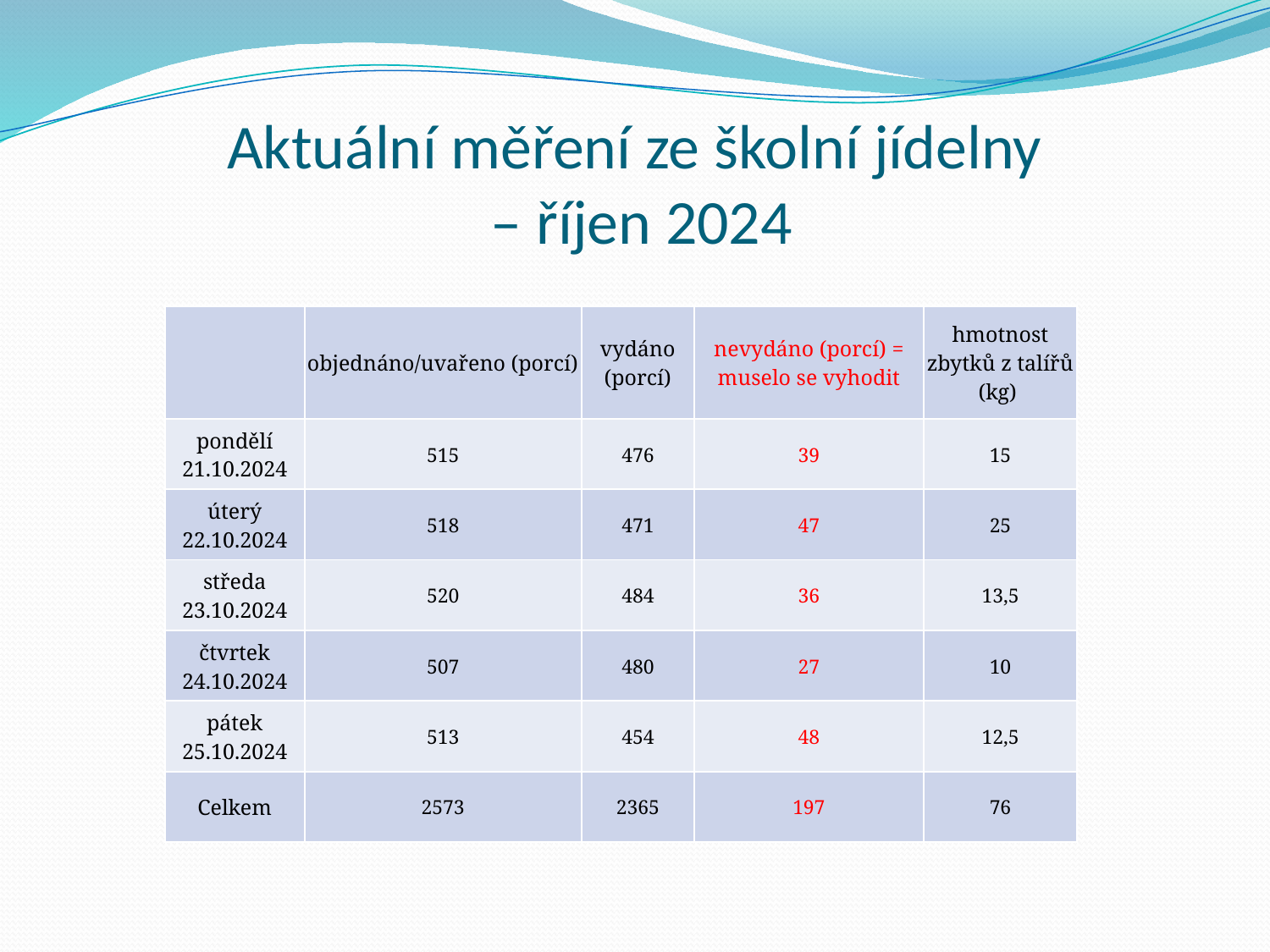

# Aktuální měření ze školní jídelny – říjen 2024
|  | objednáno/uvařeno (porcí) | vydáno (porcí) | nevydáno (porcí) = muselo se vyhodit | hmotnost zbytků z talířů (kg) |
| --- | --- | --- | --- | --- |
| pondělí 21.10.2024 | 515 | 476 | 39 | 15 |
| úterý 22.10.2024 | 518 | 471 | 47 | 25 |
| středa 23.10.2024 | 520 | 484 | 36 | 13,5 |
| čtvrtek 24.10.2024 | 507 | 480 | 27 | 10 |
| pátek 25.10.2024 | 513 | 454 | 48 | 12,5 |
| Celkem | 2573 | 2365 | 197 | 76 |